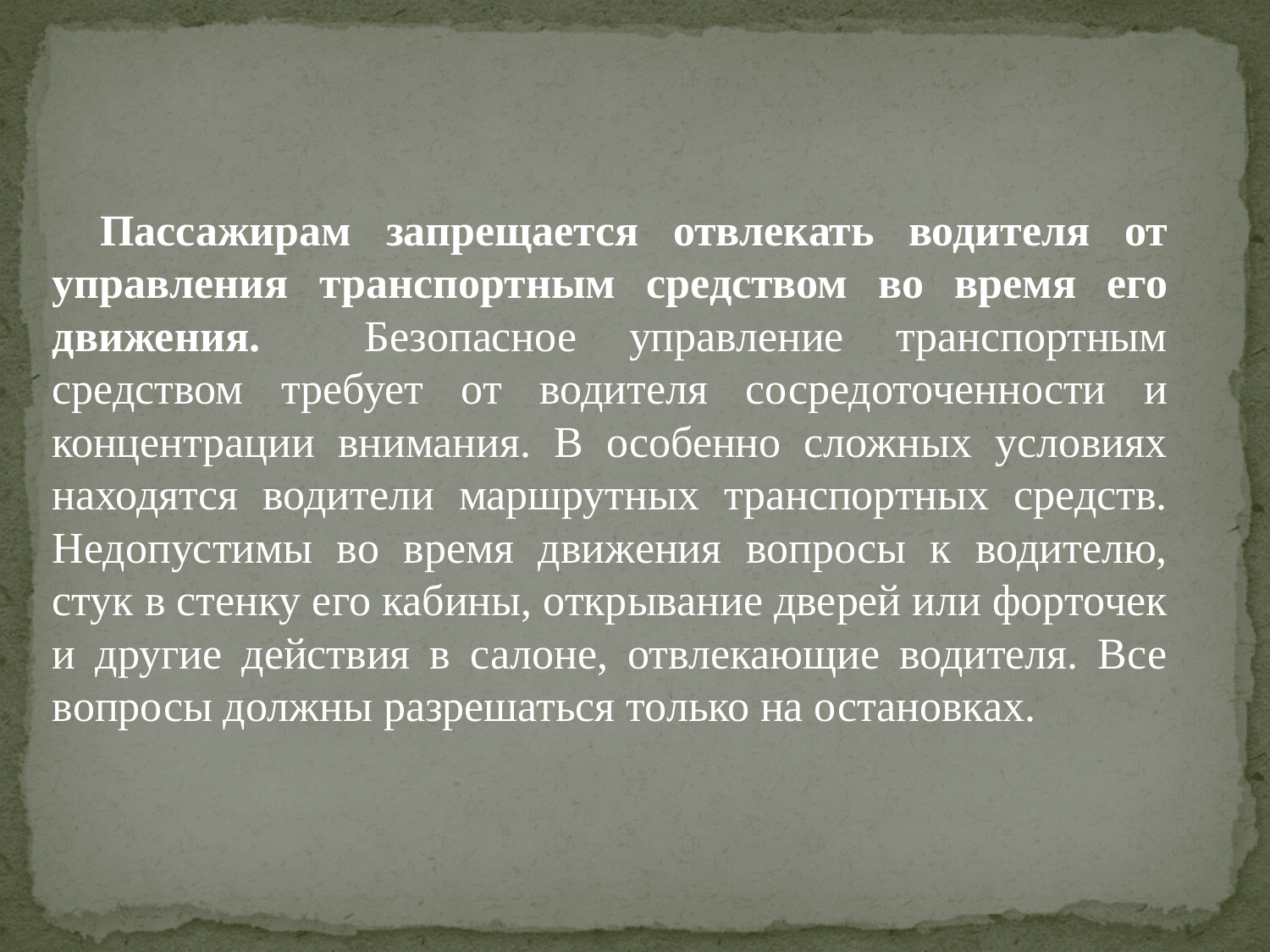

Пассажирам запрещается отвлекать водителя от управления транспортным средством во время его движения.  Безопасное управление транспортным средством требует от водителя со­средоточенности и концентрации внимания. В особенно сложных условиях нахо­дятся водители маршрутных транспортных средств. Недопустимы во время дви­жения вопросы к водителю, стук в стенку его кабины, открывание дверей или форточек и другие действия в салоне, отвлекающие водителя. Все вопросы должны разрешаться только на остановках.